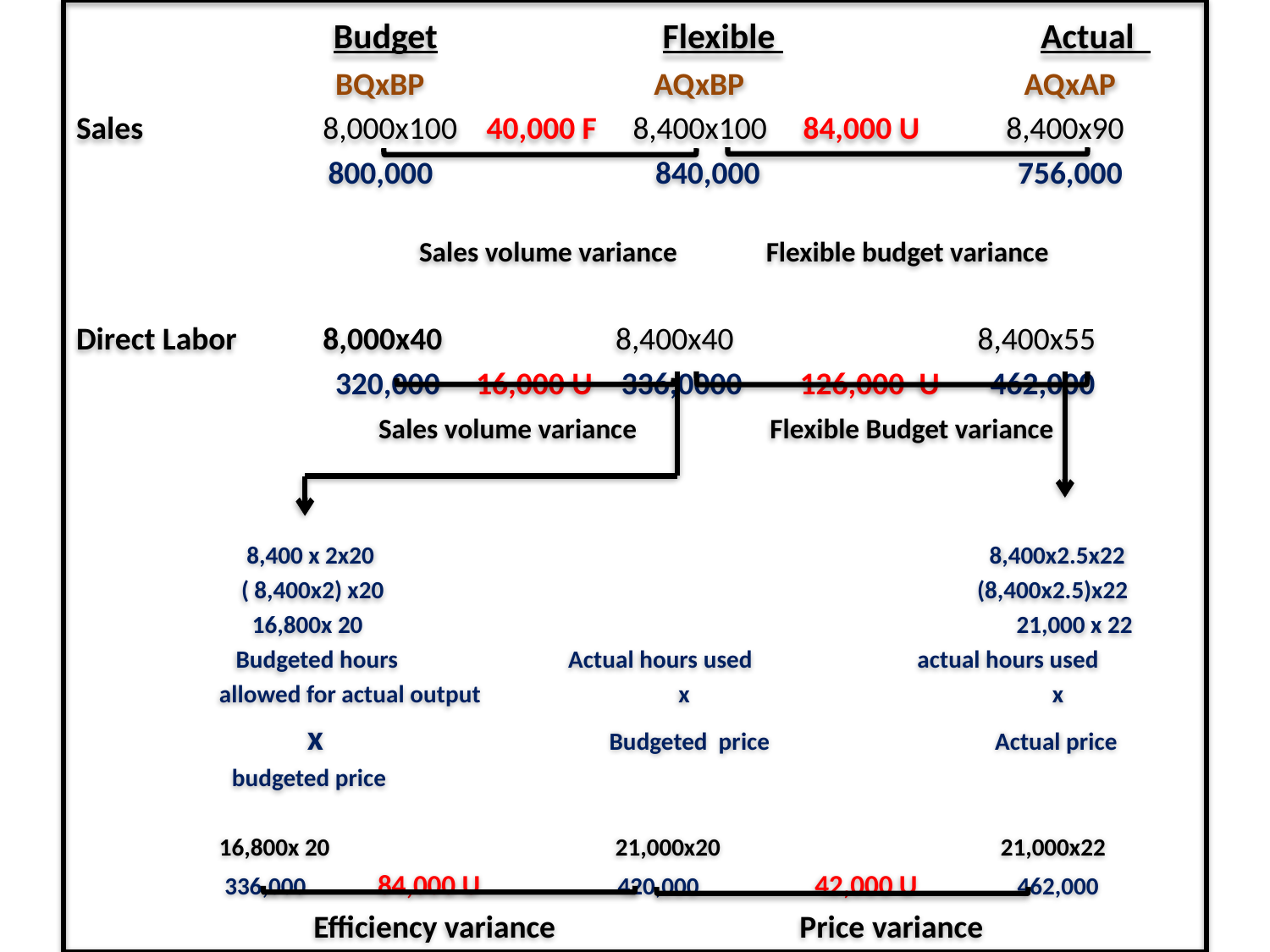

Budget                            Flexible                                 Actual
                                    BQxBP                                AQxBP                                       AQxAP
Sales                         8,000x100    40,000 F     8,400x100     84,000 U            8,400x90
                                   800,000                               840,000                                     756,000
                                                      Sales volume variance              Flexible budget variance

Direct Labor            8,000x40                        8,400x40                                  8,400x55
                                    320,000     16,000 U    336,0000        126,000  U       462,000
                                          Sales volume variance                     Flexible Budget variance

                               8,400 x 2x20                                                                                                                8,400x2.5x22
                              ( 8,400x2) x20                                                                                                            (8,400x2.5)x22
                                16,800x 20                                                                                                                       21,000 x 22
                             Budgeted hours                               Actual hours used                              actual hours used
                          allowed for actual output                                    x                                                                  x
                                          x                                                    Budgeted  price                                         Actual price
                                budgeted price

                          16,800x 20                                                    21,000x20                                                   21,000x22
                           336,000             84,000 U                         420,000                     42,000 U                  462,000
                                 Efficiency variance                                  Price variance